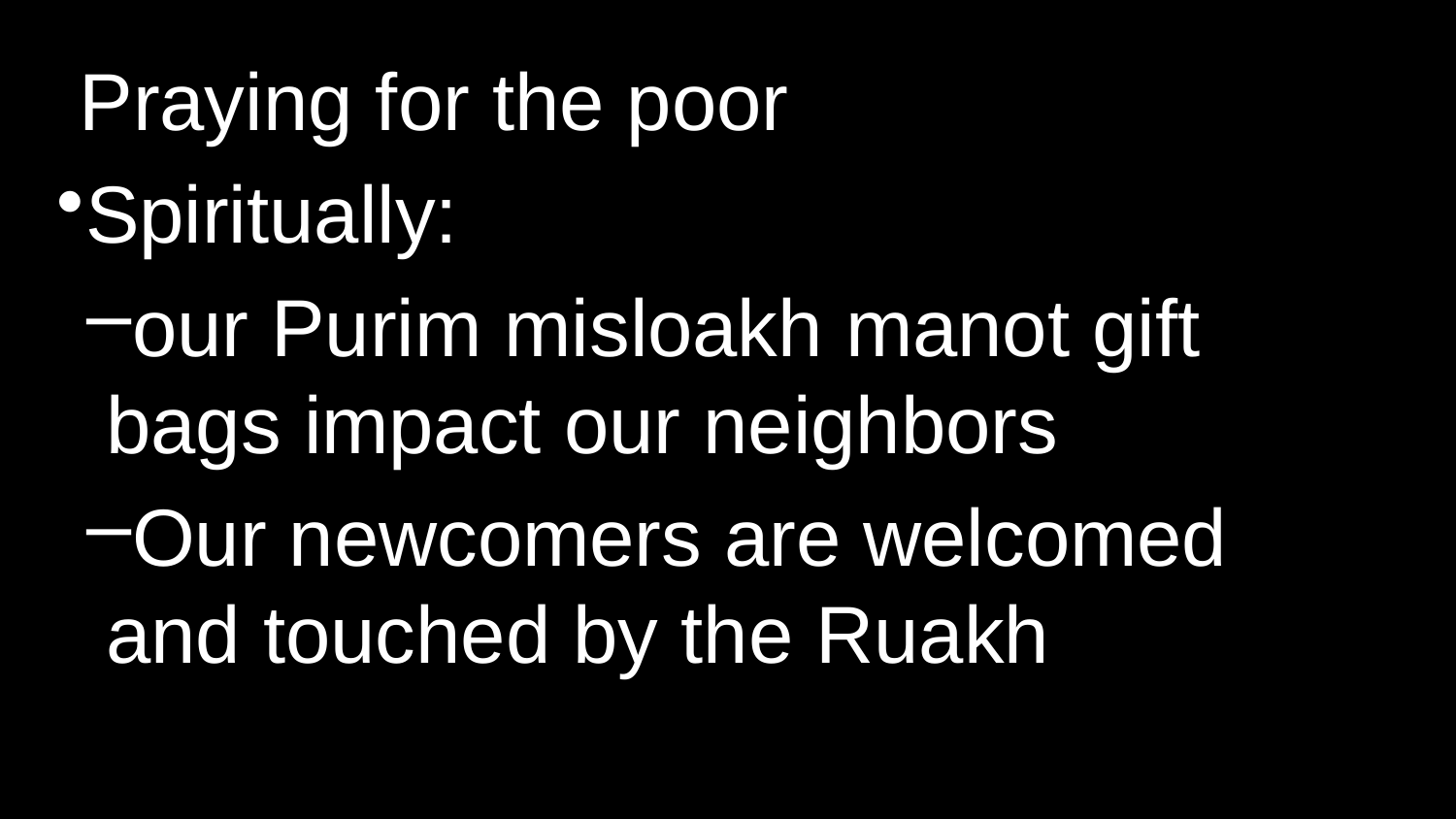

Praying for the poor
Spiritually:
our Purim misloakh manot gift bags impact our neighbors
Our newcomers are welcomed and touched by the Ruakh